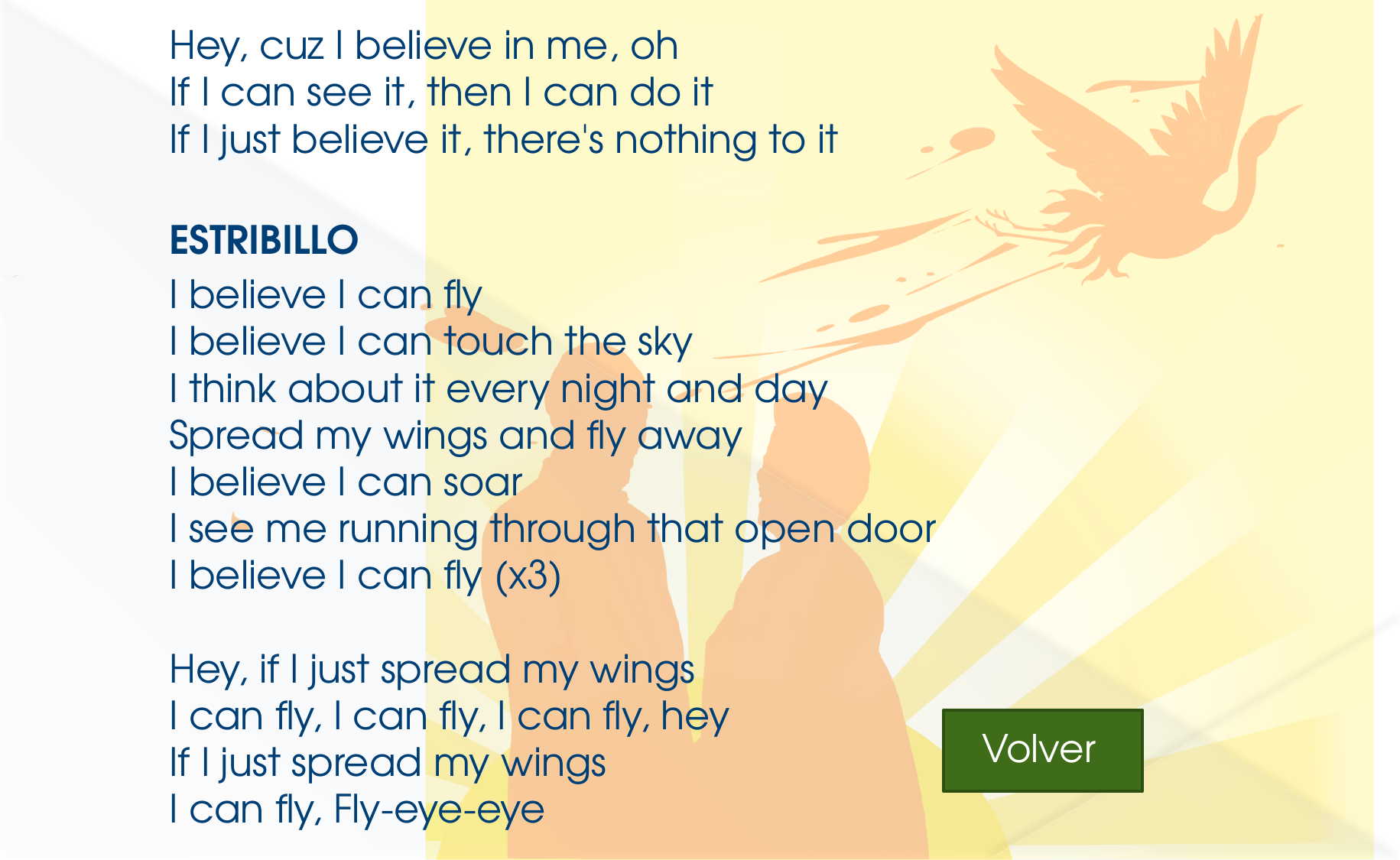

Hey, cuz I believe in me, oh 
If I can see it, then I can do it 
If I just believe it, there's nothing to it
ESTRIBILLO
I believe I can fly 
I believe I can touch the sky 
I think about it every night and day 
Spread my wings and fly away 
I believe I can soar 
I see me running through that open door 
I believe I can fly (x3)
Hey, if I just spread my wings 
I can fly, I can fly, I can fly, hey 
If I just spread my wings 
I can fly, Fly-eye-eye

Volver